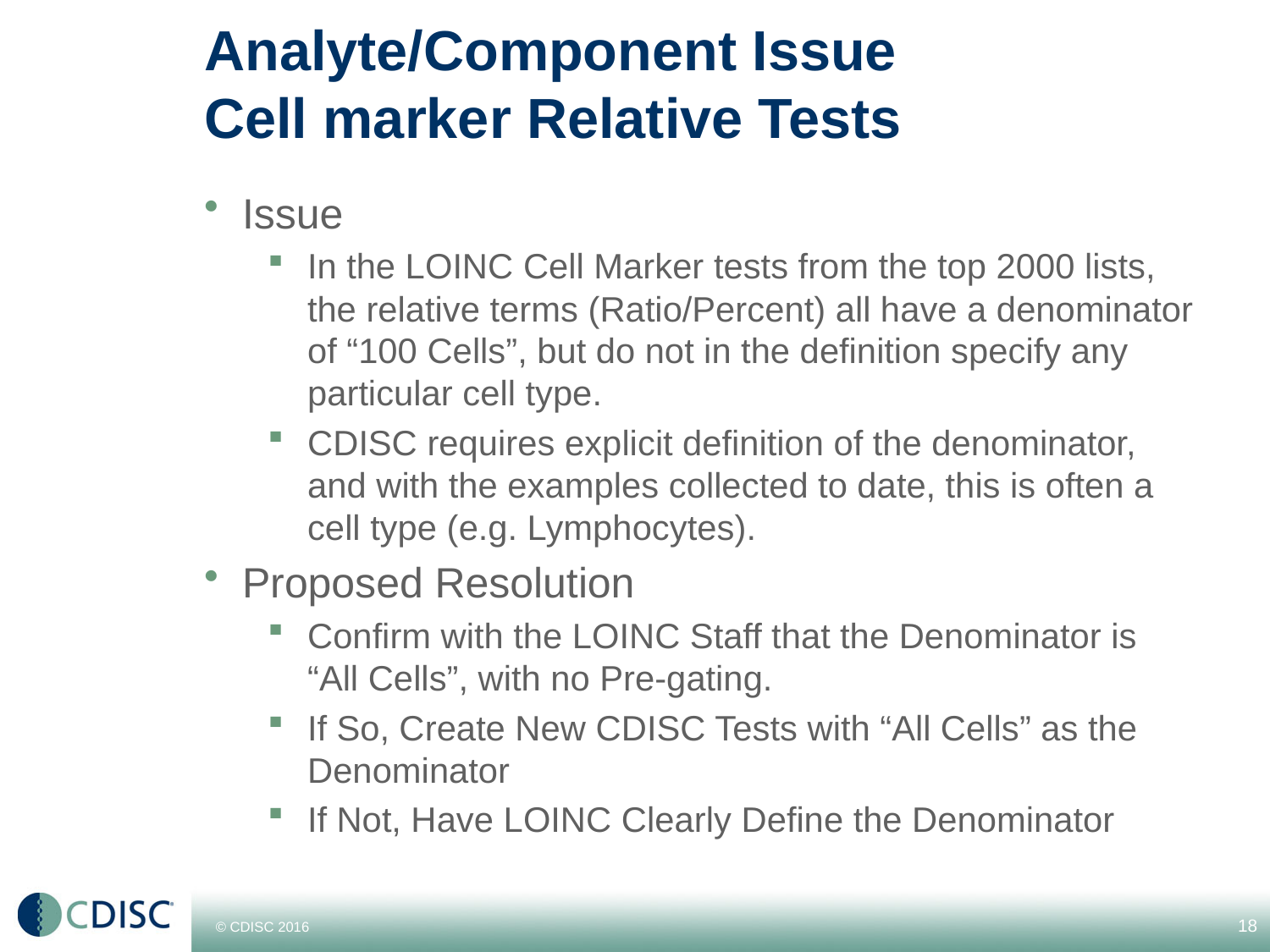

# Analyte/Component Issue Cell marker Relative Tests
Issue
In the LOINC Cell Marker tests from the top 2000 lists, the relative terms (Ratio/Percent) all have a denominator of “100 Cells”, but do not in the definition specify any particular cell type.
CDISC requires explicit definition of the denominator, and with the examples collected to date, this is often a cell type (e.g. Lymphocytes).
Proposed Resolution
Confirm with the LOINC Staff that the Denominator is “All Cells”, with no Pre-gating.
If So, Create New CDISC Tests with “All Cells” as the Denominator
If Not, Have LOINC Clearly Define the Denominator
18